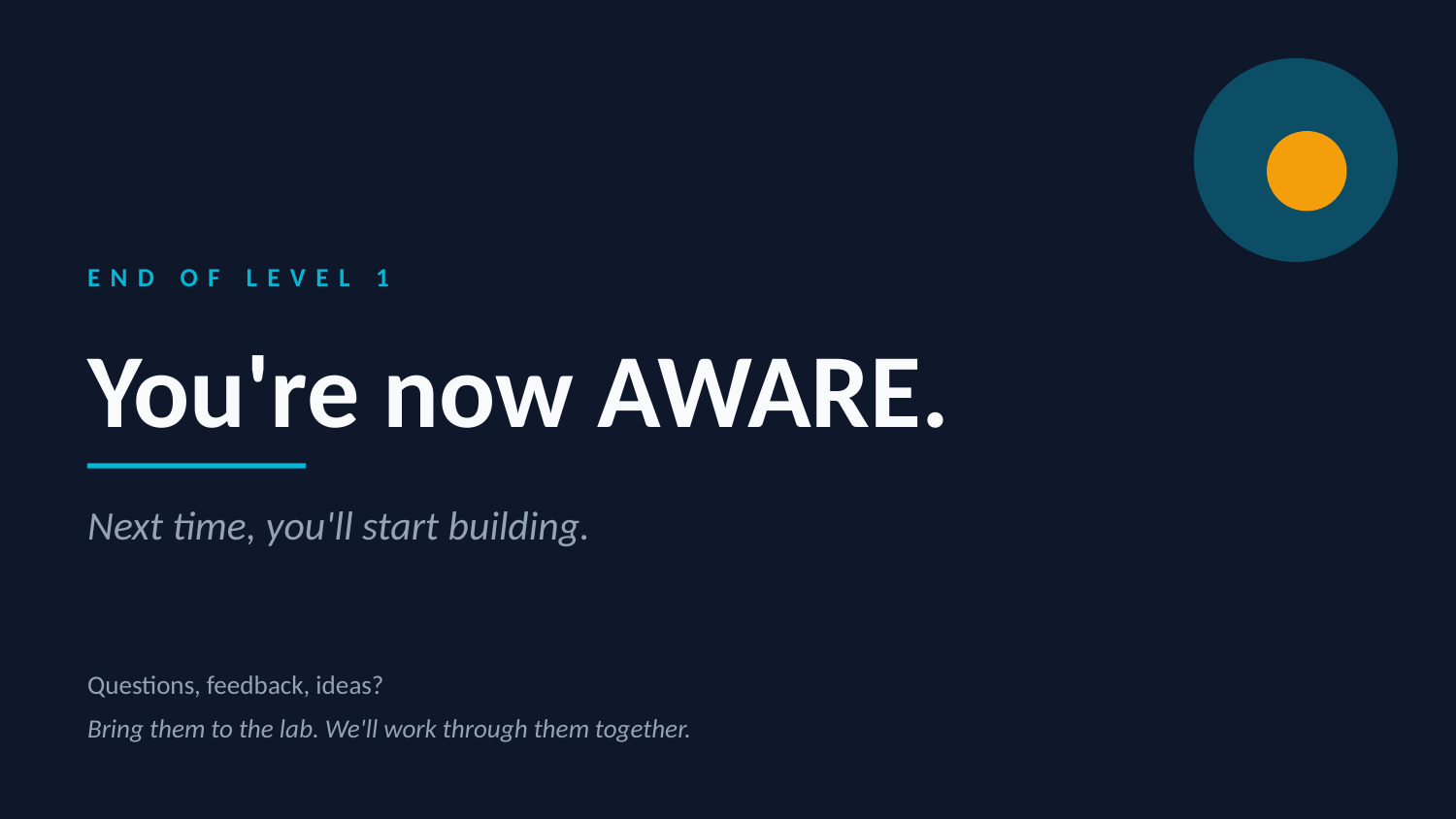

END OF LEVEL 1
You're now AWARE.

Next time, you'll start building.
Questions, feedback, ideas?
Bring them to the lab. We'll work through them together.